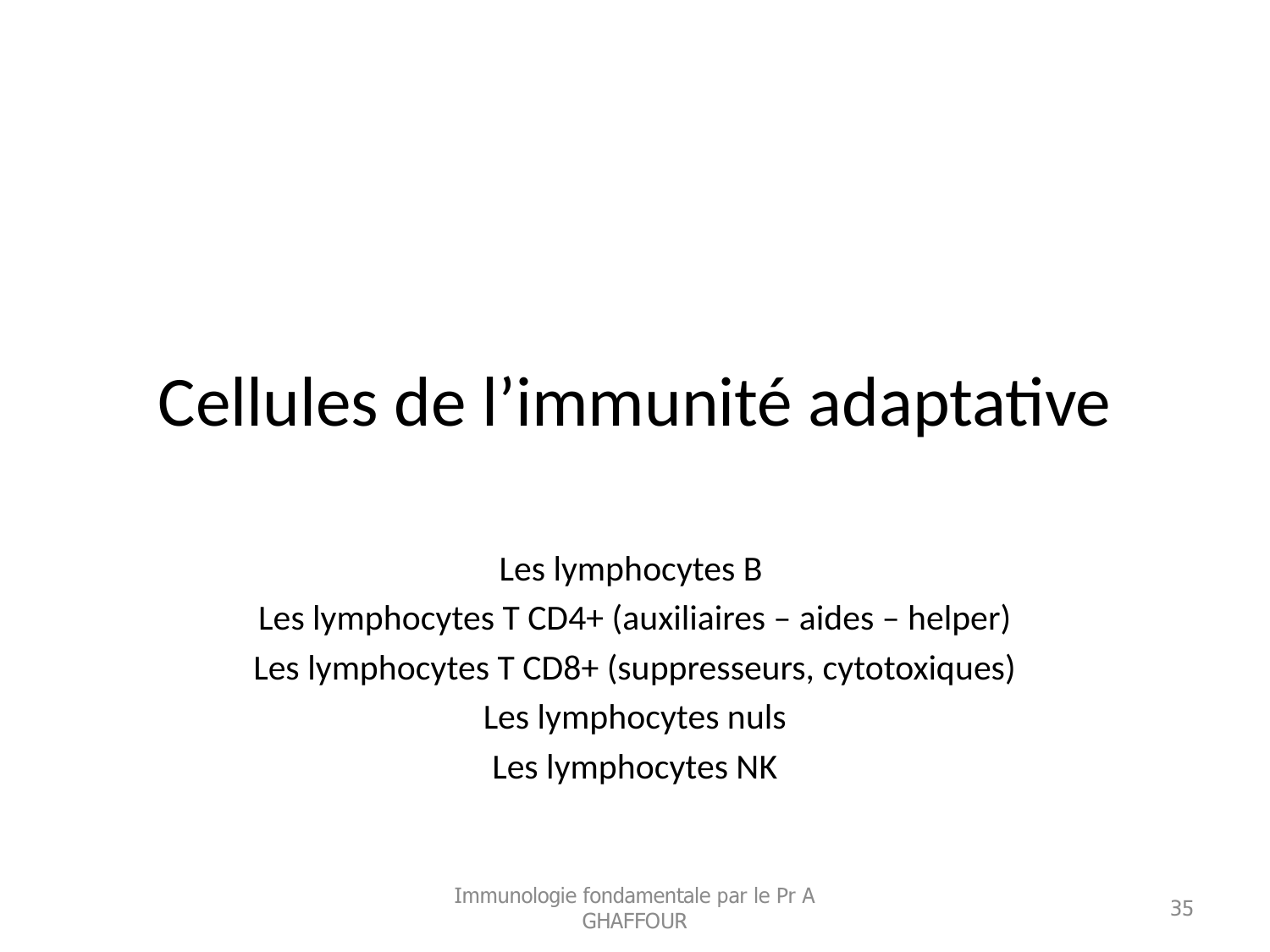

# Cellules de l’immunité adaptative
Les lymphocytes B
Les lymphocytes T CD4+ (auxiliaires – aides – helper)
Les lymphocytes T CD8+ (suppresseurs, cytotoxiques)
Les lymphocytes nuls
Les lymphocytes NK
Immunologie fondamentale par le Pr A GHAFFOUR
35